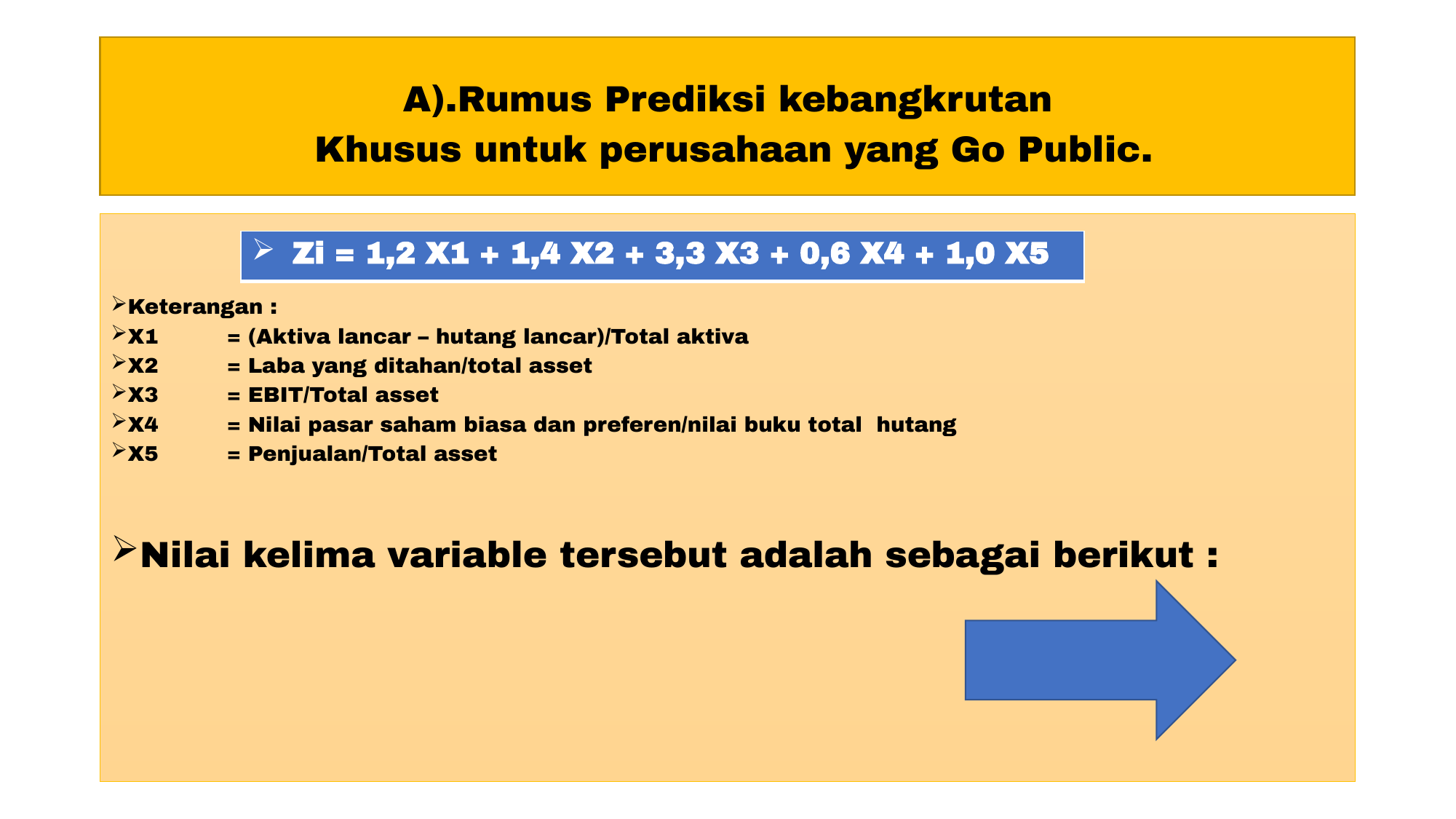

# A).Rumus Prediksi kebangkrutan Khusus untuk perusahaan yang Go Public.

Keterangan :
X1	= (Aktiva lancar – hutang lancar)/Total aktiva
X2	= Laba yang ditahan/total asset
X3	= EBIT/Total asset
X4	= Nilai pasar saham biasa dan preferen/nilai buku total  hutang
X5	= Penjualan/Total asset

Nilai kelima variable tersebut adalah sebagai berikut :

| Zi = 1,2 X1 + 1,4 X2 + 3,3 X3 + 0,6 X4 + 1,0 X5 |
| --- |